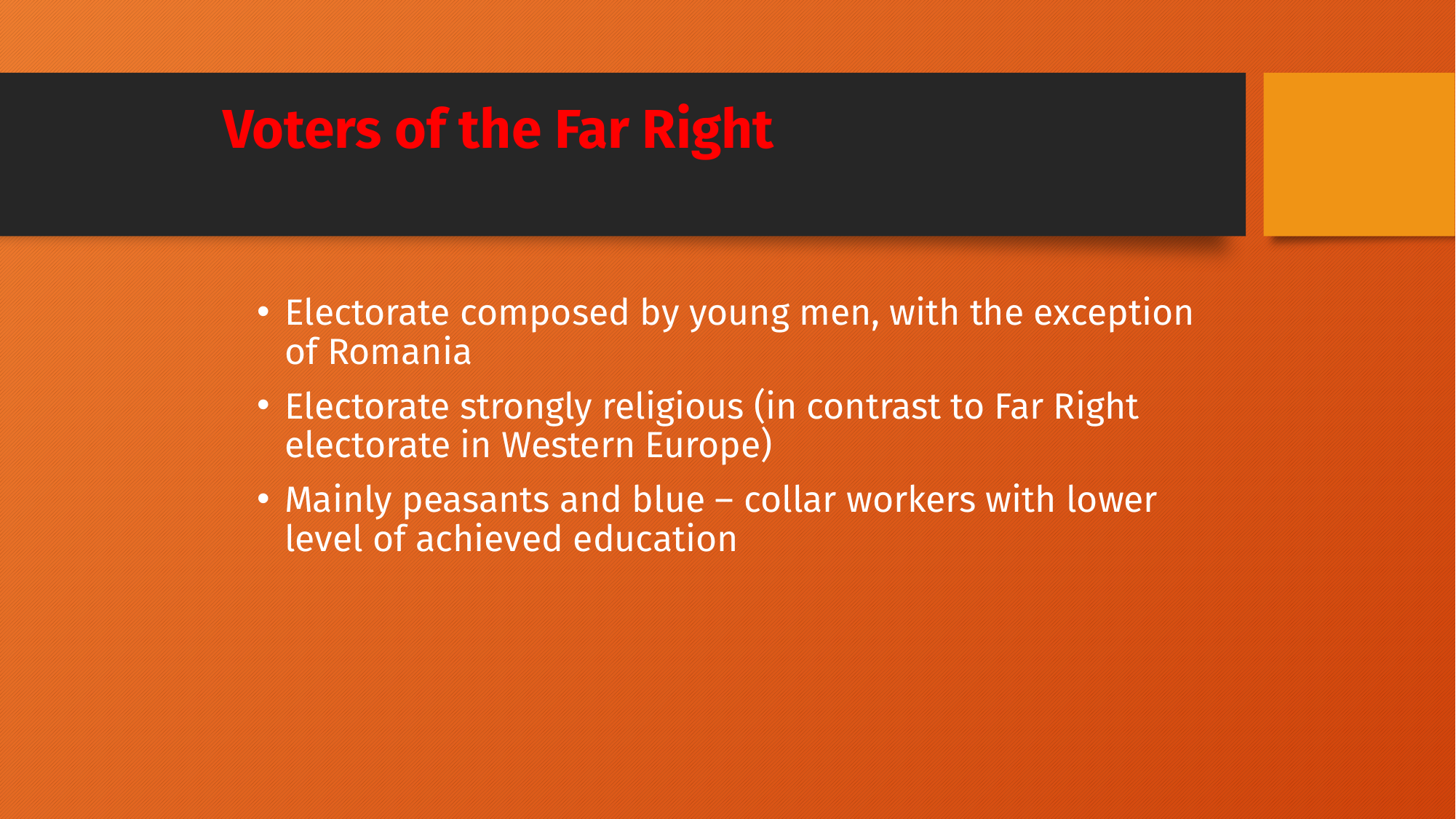

# Voters of the Far Right
Electorate composed by young men, with the exception of Romania
Electorate strongly religious (in contrast to Far Right electorate in Western Europe)
Mainly peasants and blue – collar workers with lower level of achieved education